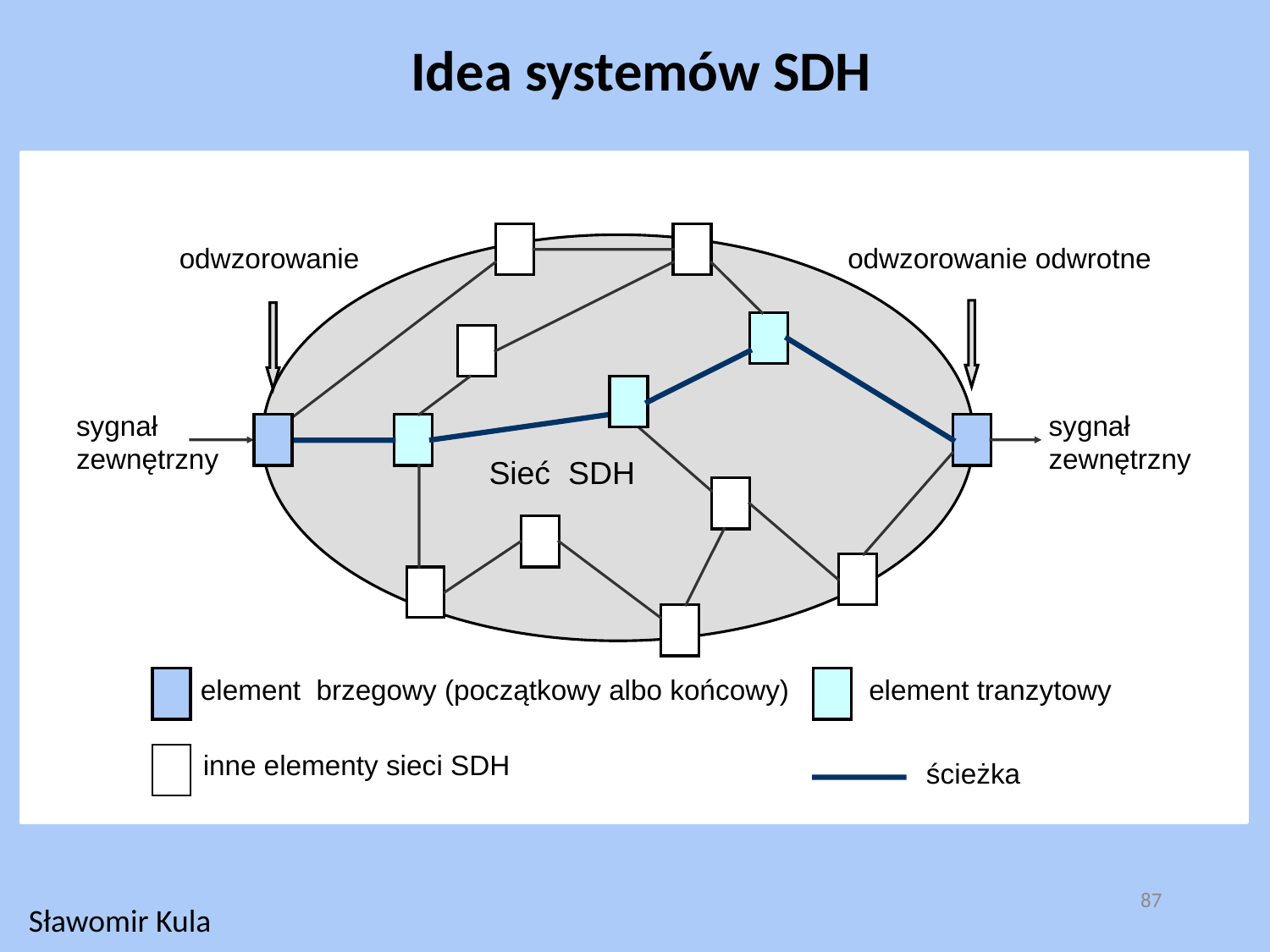

Idea systemów SDH

       odwzorowanie
odwzorowanie odwrotne

sygnał
zewnętrzny
sygnał
zewnętrzny

Sieć  SDH

element  brzegowy (początkowy albo końcowy)
element tranzytowy

inne elementy sieci SDH

ścieżka

87
Sławomir Kula